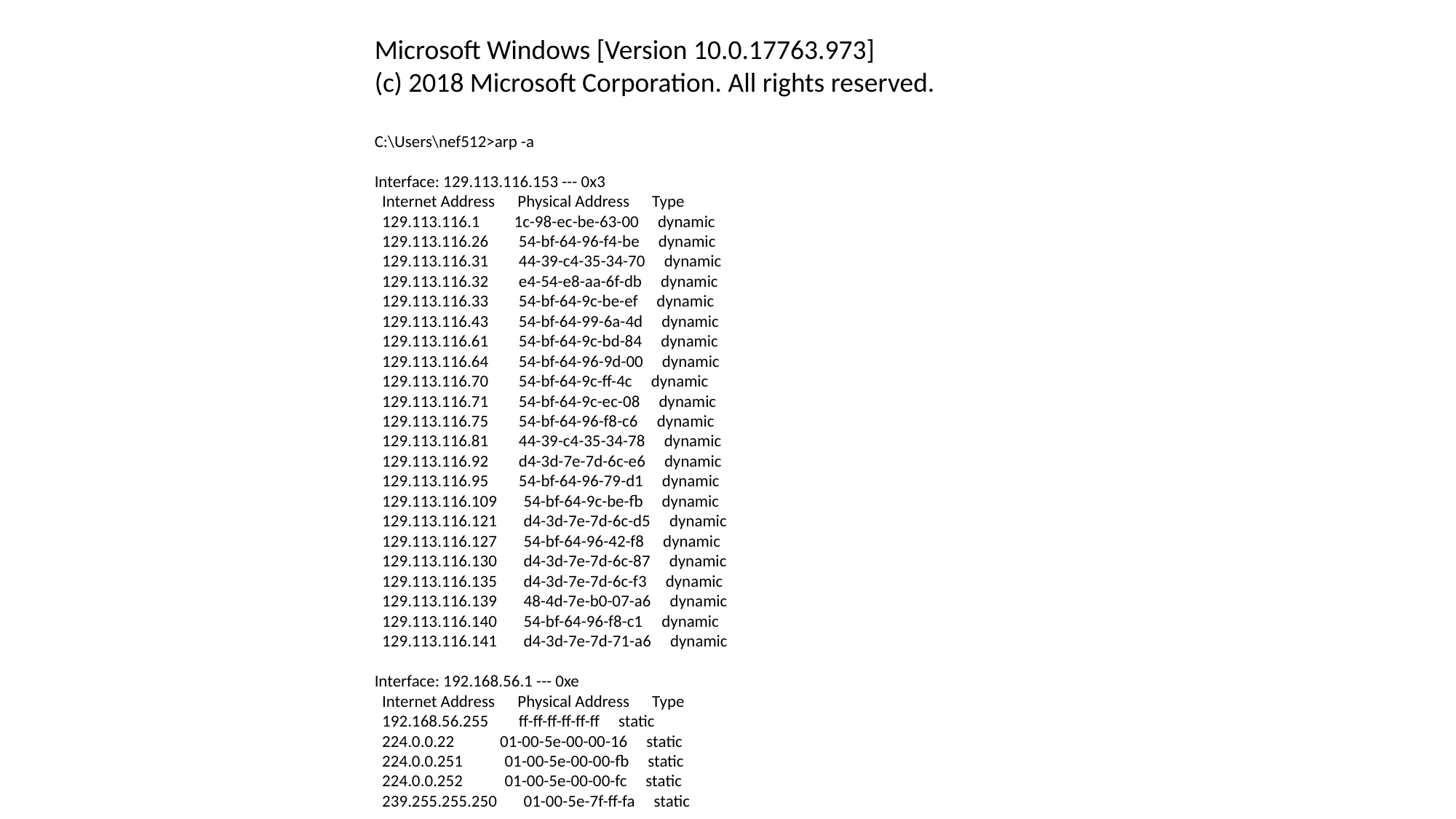

Microsoft Windows [Version 10.0.17763.973]
(c) 2018 Microsoft Corporation. All rights reserved.

C:\Users\nef512>arp -a

Interface: 129.113.116.153 --- 0x3
  Internet Address      Physical Address      Type
  129.113.116.1         1c-98-ec-be-63-00     dynamic
  129.113.116.26        54-bf-64-96-f4-be     dynamic
  129.113.116.31        44-39-c4-35-34-70     dynamic
  129.113.116.32        e4-54-e8-aa-6f-db     dynamic
  129.113.116.33        54-bf-64-9c-be-ef     dynamic
  129.113.116.43        54-bf-64-99-6a-4d     dynamic
  129.113.116.61        54-bf-64-9c-bd-84     dynamic
  129.113.116.64        54-bf-64-96-9d-00     dynamic
  129.113.116.70        54-bf-64-9c-ff-4c     dynamic
  129.113.116.71        54-bf-64-9c-ec-08     dynamic
  129.113.116.75        54-bf-64-96-f8-c6     dynamic
  129.113.116.81        44-39-c4-35-34-78     dynamic
  129.113.116.92        d4-3d-7e-7d-6c-e6     dynamic
  129.113.116.95        54-bf-64-96-79-d1     dynamic
  129.113.116.109       54-bf-64-9c-be-fb     dynamic
  129.113.116.121       d4-3d-7e-7d-6c-d5     dynamic
  129.113.116.127       54-bf-64-96-42-f8     dynamic
  129.113.116.130       d4-3d-7e-7d-6c-87     dynamic
  129.113.116.135       d4-3d-7e-7d-6c-f3     dynamic
  129.113.116.139       48-4d-7e-b0-07-a6     dynamic
  129.113.116.140       54-bf-64-96-f8-c1     dynamic
  129.113.116.141       d4-3d-7e-7d-71-a6     dynamic

Interface: 192.168.56.1 --- 0xe
  Internet Address      Physical Address      Type
  192.168.56.255        ff-ff-ff-ff-ff-ff     static
  224.0.0.22            01-00-5e-00-00-16     static
  224.0.0.251           01-00-5e-00-00-fb     static
  224.0.0.252           01-00-5e-00-00-fc     static
  239.255.255.250       01-00-5e-7f-ff-fa     static